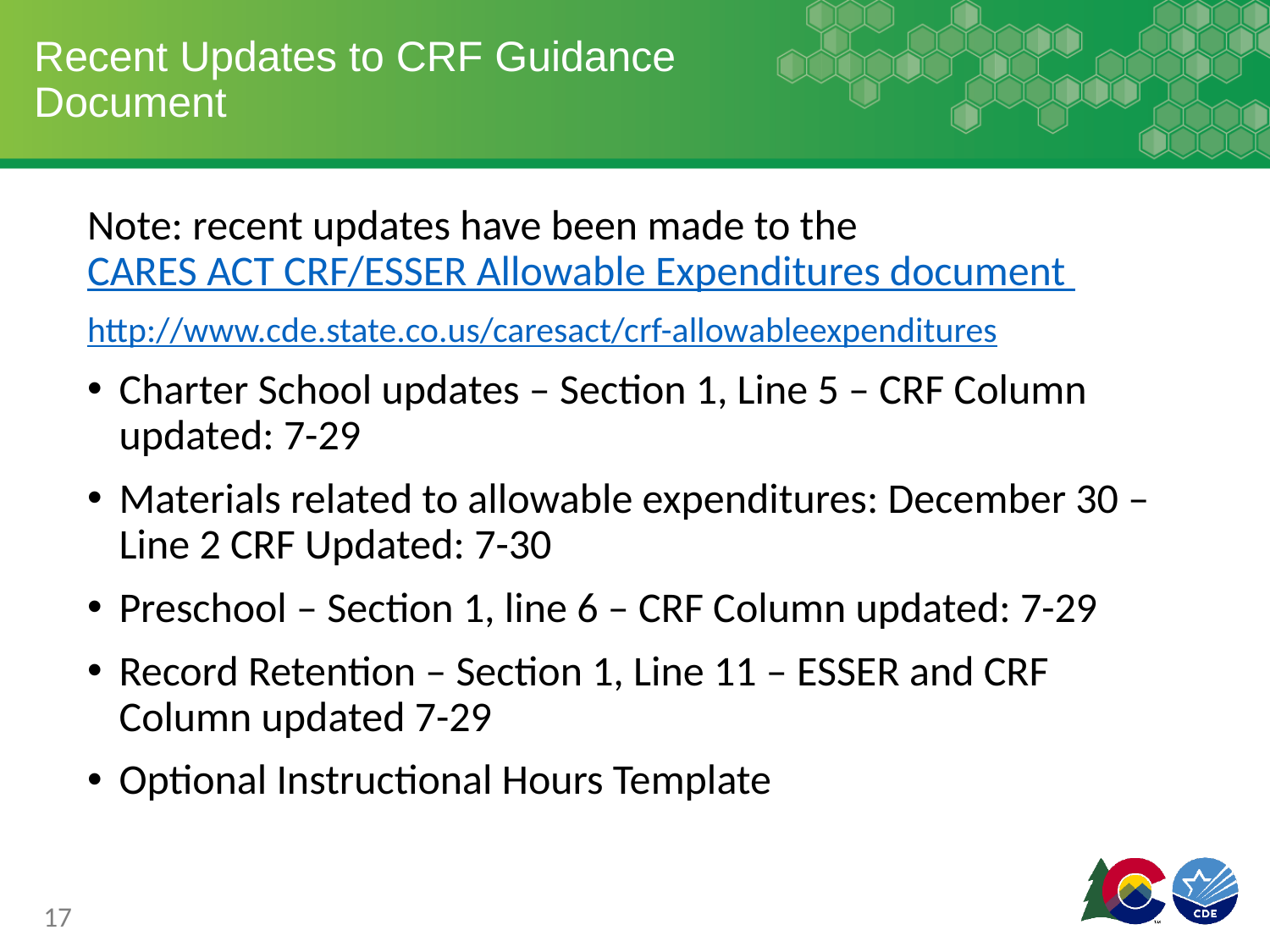

# Recent Updates to CRF Guidance Document
Note: recent updates have been made to the  CARES ACT CRF/ESSER Allowable Expenditures document
http://www.cde.state.co.us/caresact/crf-allowableexpenditures
Charter School updates – Section 1, Line 5 – CRF Column updated: 7-29
Materials related to allowable expenditures: December 30 – Line 2 CRF Updated: 7-30
Preschool – Section 1, line 6 – CRF Column updated: 7-29
Record Retention – Section 1, Line 11 – ESSER and CRF Column updated 7-29
Optional Instructional Hours Template

17